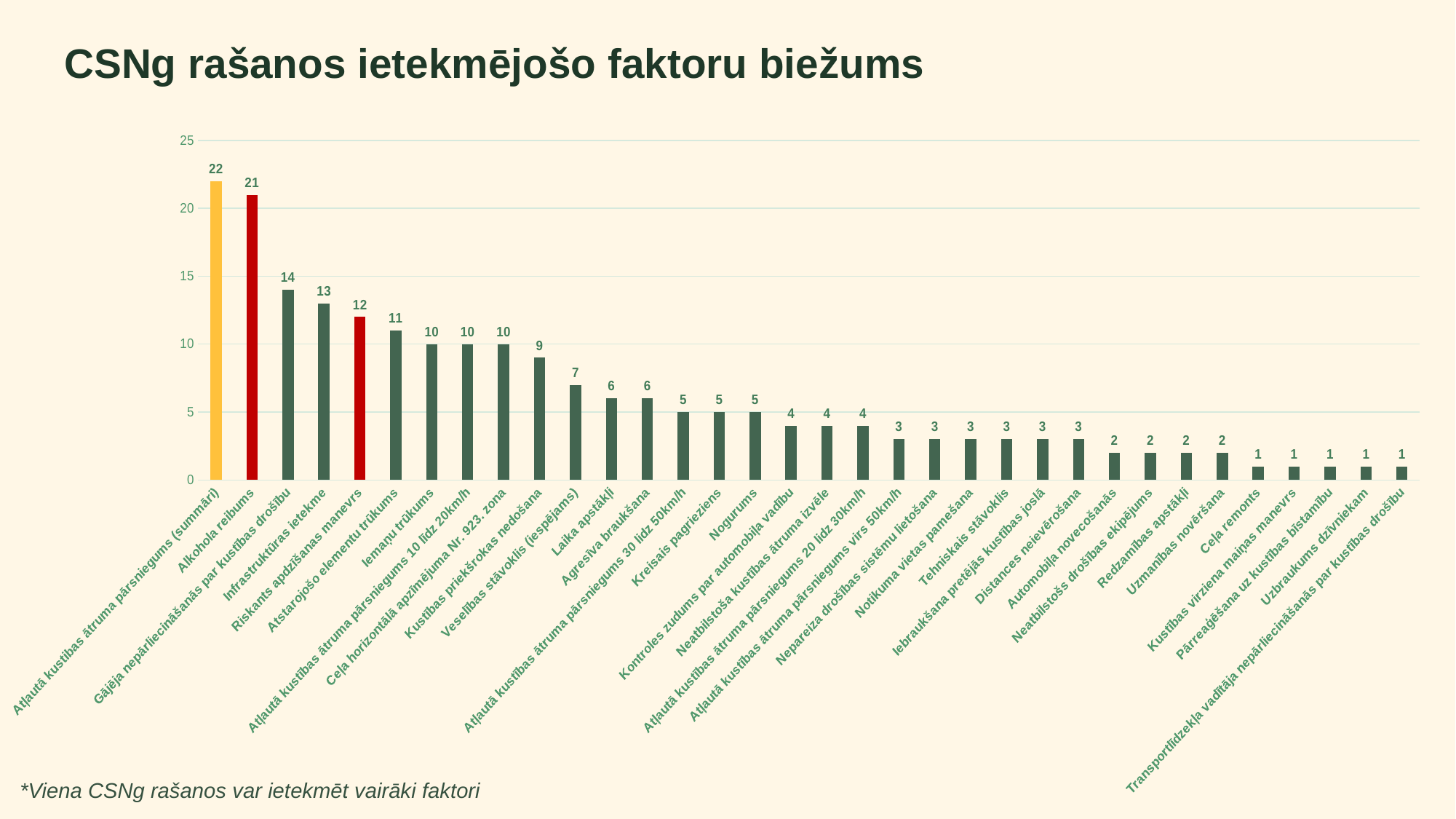

# CSNg rašanos ietekmējošo faktoru biežums

### Chart

| Category |  |
|---|---|
| Atļautā kustibas ātruma pārsniegums (summāri) | 22.0 |
| Alkohola reibums | 21.0 |
| Gājēja nepārliecināšanās par kustības drošību | 14.0 |
| Infrastruktūras ietekme | 13.0 |
| Riskants apdzīšanas manevrs | 12.0 |
| Atstarojošo elementu trūkums | 11.0 |
| Iemaņu trūkums | 10.0 |
| Atļautā kustības ātruma pārsniegums 10 līdz 20km/h | 10.0 |
| Ceļa horizontālā apzīmējuma Nr. 923. zona | 10.0 |
| Kustības priekšrokas nedošana | 9.0 |
| Veselības stāvoklis (iespējams) | 7.0 |
| Laika apstākļi | 6.0 |
| Agresīva braukšana | 6.0 |
| Atļautā kustības ātruma pārsniegums 30 lidz 50km/h | 5.0 |
| Kreisais pagrieziens | 5.0 |
| Nogurums | 5.0 |
| Kontroles zudums par automobiļa vadību | 4.0 |
| Neatbilstoša kustības ātruma izvēle | 4.0 |
| Atļautā kustības ātruma pārsniegums 20 lidz 30km/h | 4.0 |
| Atļautā kustības ātruma pārsniegums virs 50km/h | 3.0 |
| Nepareiza drošības sistēmu lietošana | 3.0 |
| Notikuma vietas pamešana | 3.0 |
| Tehniskais stāvoklis | 3.0 |
| Iebraukšana pretējās kustības joslā | 3.0 |
| Distances neievērošana | 3.0 |
| Automobiļa novecošanās | 2.0 |
| Neatbilstošs drošības ekipējums | 2.0 |
| Redzamības apstākļi | 2.0 |
| Uzmanības novēršana | 2.0 |
| Ceļa remonts | 1.0 |
| Kustības virziena maiņas manevrs | 1.0 |
| Pārreaģēšana uz kustības bīstamību | 1.0 |
| Uzbraukums dzīvniekam | 1.0 |
| Transportlīdzekļa vadītāja nepārliecināšanās par kustības drošību | 1.0 |
*Viena CSNg rašanos var ietekmēt vairāki faktori